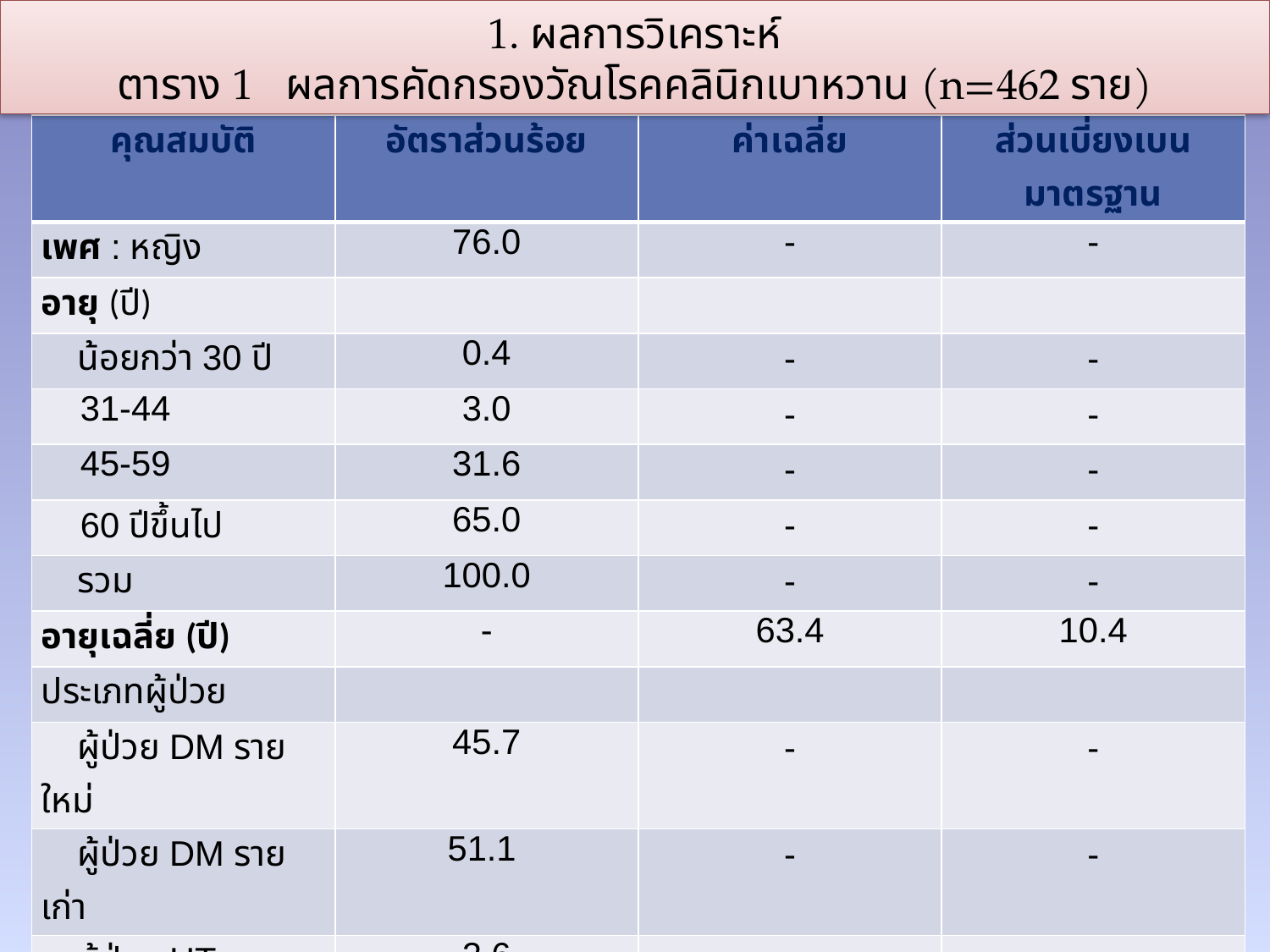

1. ผลการวิเคราะห์
ตาราง 1   ผลการคัดกรองวัณโรคคลินิกเบาหวาน (n=462 ราย)
#
| คุณสมบัติ | อัตราส่วนร้อย | ค่าเฉลี่ย | ส่วนเบี่ยงเบนมาตรฐาน |
| --- | --- | --- | --- |
| เพศ : หญิง | 76.0 | - | - |
| อายุ (ปี) |  |  |  |
| น้อยกว่า 30 ปี | 0.4 | - | - |
| 31-44 | 3.0 | - | - |
| 45-59 | 31.6 | - | - |
| 60 ปีขึ้นไป | 65.0 | - | - |
| รวม | 100.0 | - | - |
| อายุเฉลี่ย (ปี) | - | 63.4 | 10.4 |
| ประเภทผู้ป่วย |  |  |  |
| ผู้ป่วย DM รายใหม่ | 45.7 | - | - |
| ผู้ป่วย DM รายเก่า | 51.1 | - | - |
| ผู้ป่วย HT | 2.6 | - | - |
| ผู้ป่วย DM+HT | 0.6 |  |  |
| รวม | 100.0 | - | - |